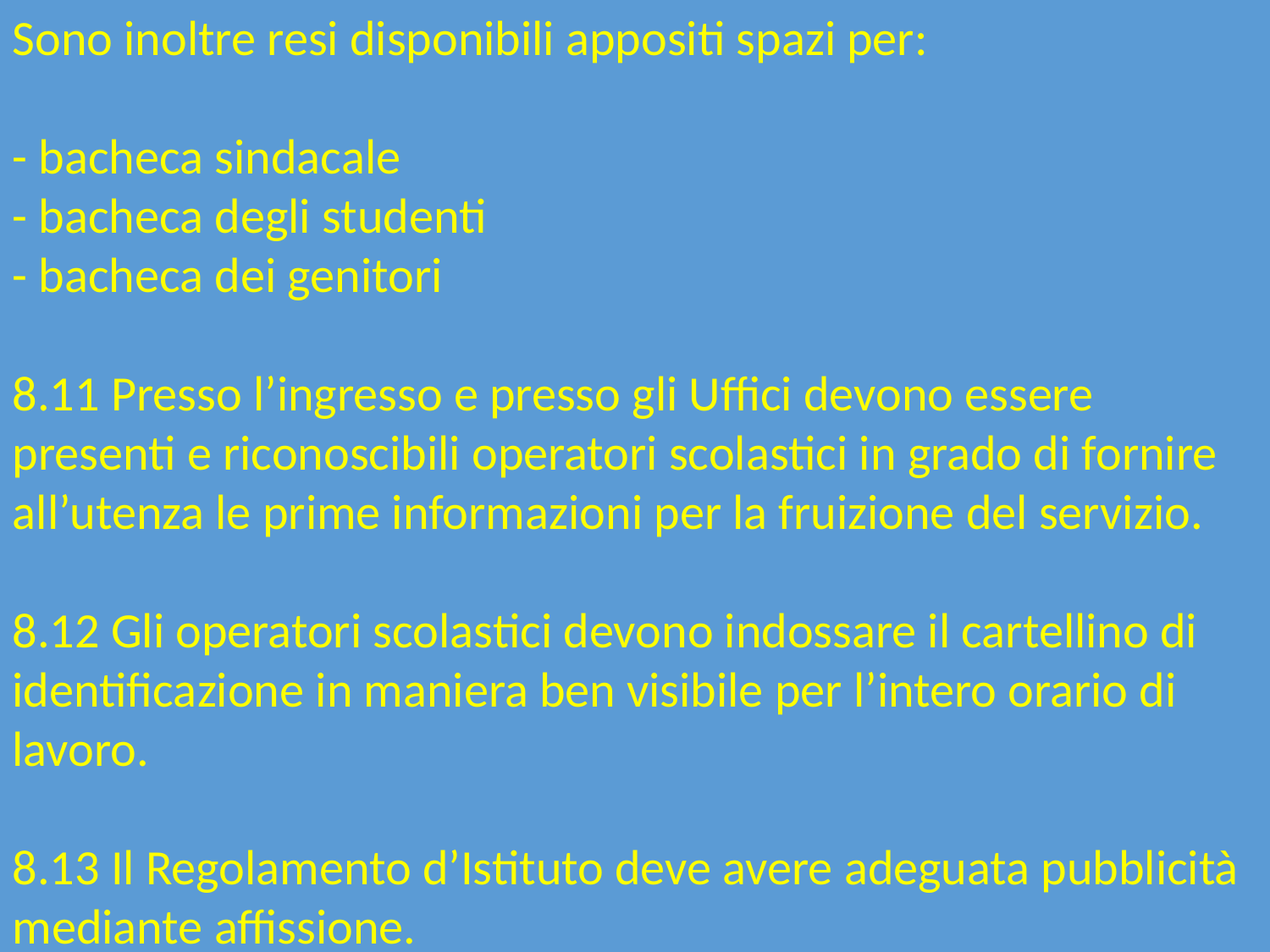

Sono inoltre resi disponibili appositi spazi per:
- bacheca sindacale
- bacheca degli studenti
- bacheca dei genitori
8.11 Presso l’ingresso e presso gli Uffici devono essere presenti e riconoscibili operatori scolastici in grado di fornire all’utenza le prime informazioni per la fruizione del servizio.
8.12 Gli operatori scolastici devono indossare il cartellino di identificazione in maniera ben visibile per l’intero orario di lavoro.
8.13 Il Regolamento d’Istituto deve avere adeguata pubblicità mediante affissione.